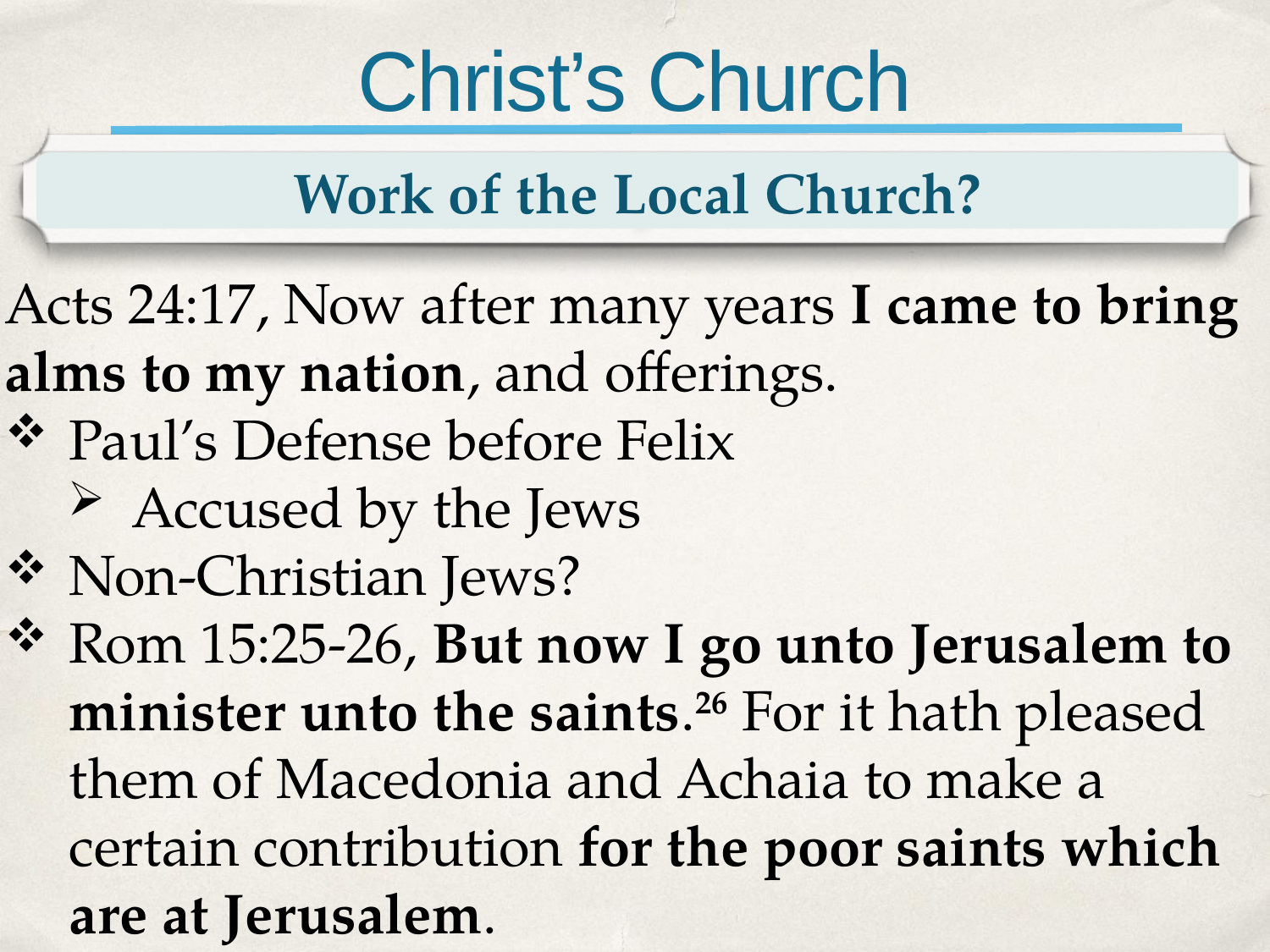

# Christ’s Church
Work of the Local Church?

Acts 24:17, Now after many years I came to bring alms to my nation, and offerings.
Paul’s Defense before Felix
Accused by the Jews
Non-Christian Jews?
Rom 15:25-26, But now I go unto Jerusalem to minister unto the saints.26 For it hath pleased them of Macedonia and Achaia to make a certain contribution for the poor saints which are at Jerusalem.